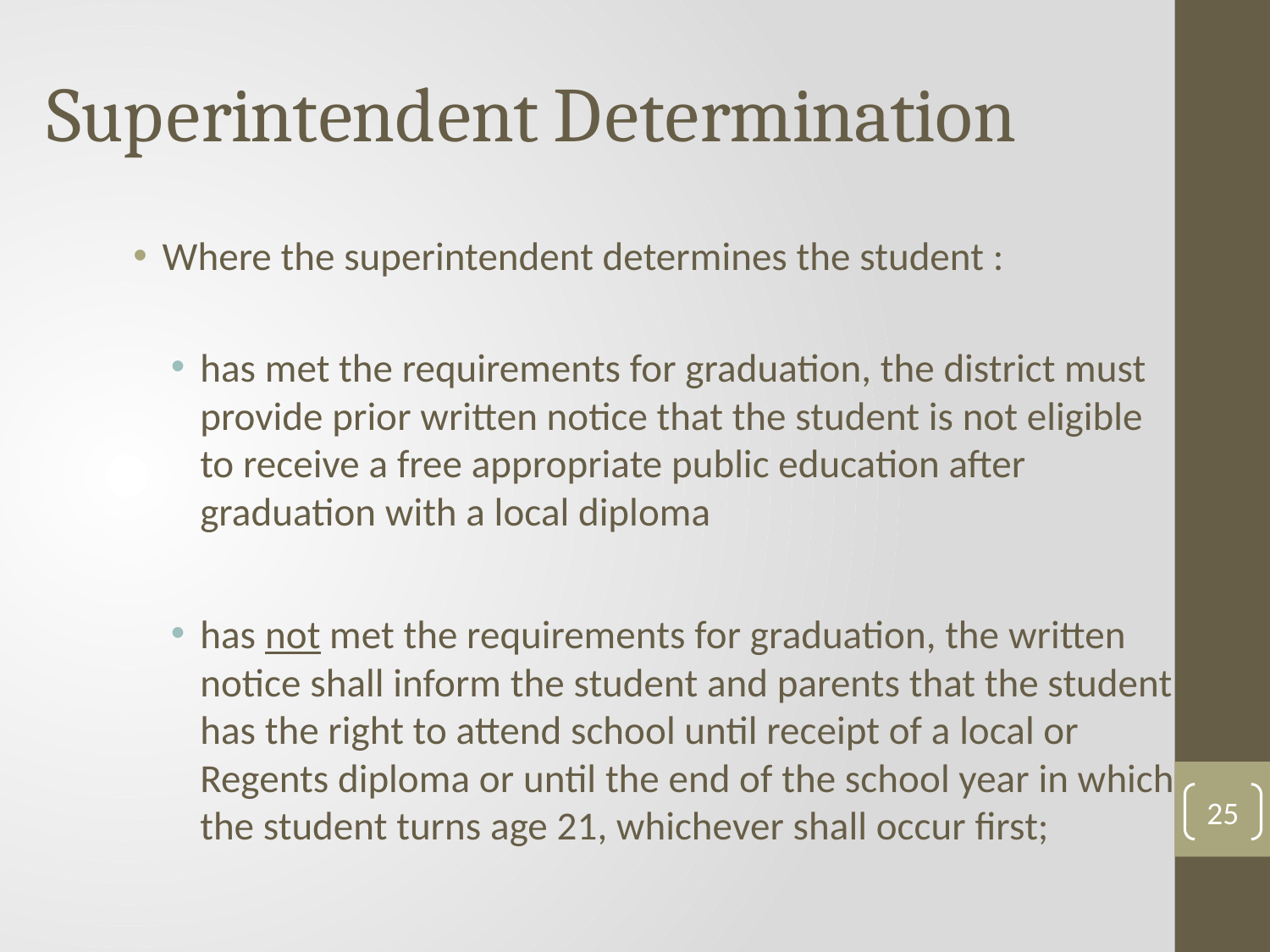

# Superintendent Determination

Where the superintendent determines the student :

has met the requirements for graduation, the district must provide prior written notice that the student is not eligible to receive a free appropriate public education after graduation with a local diploma

has not met the requirements for graduation, the written notice shall inform the student and parents that the student has the right to attend school until receipt of a local or Regents diploma or until the end of the school year in which the student turns age 21, whichever shall occur first;

25